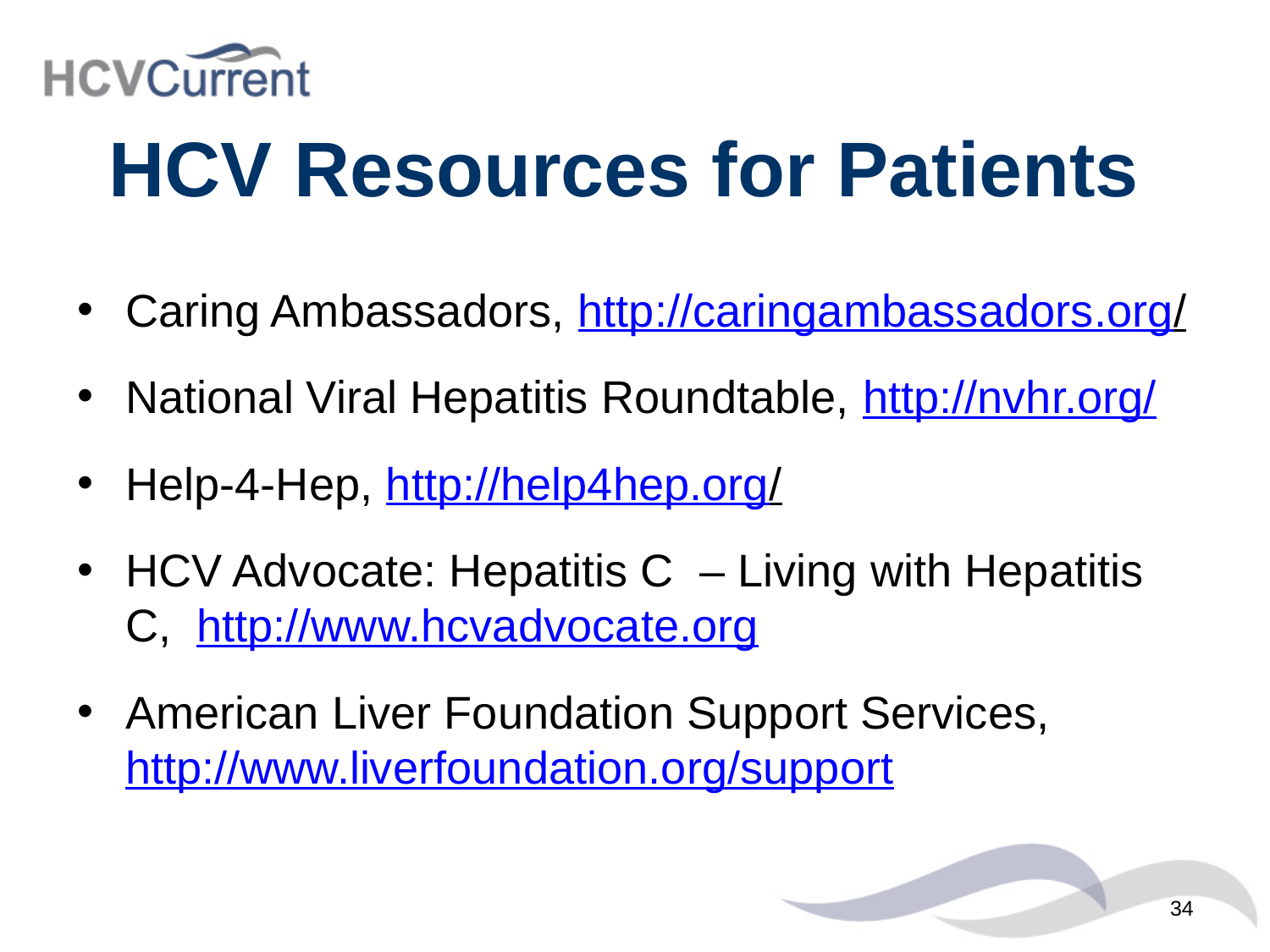

# HCV Resources for Patients
Caring Ambassadors, http://caringambassadors.org/
National Viral Hepatitis Roundtable, http://nvhr.org/
Help-4-Hep, http://help4hep.org/
HCV Advocate: Hepatitis C  – Living with Hepatitis C,  http://www.hcvadvocate.org
American Liver Foundation Support Services, http://www.liverfoundation.org/support
34